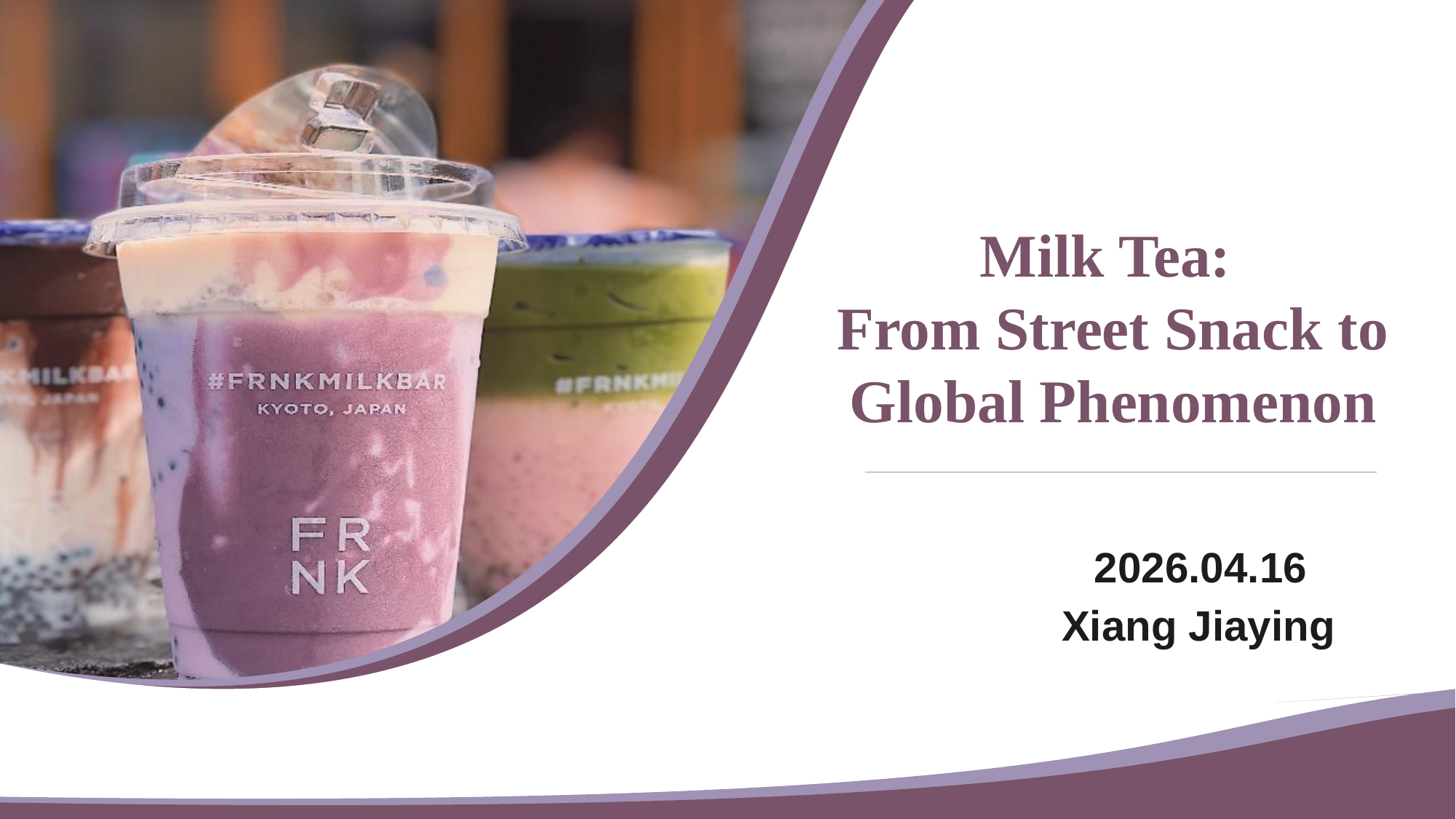

Milk Tea:
From Street Snack to Global Phenomenon
2026.04.16
Xiang Jiaying